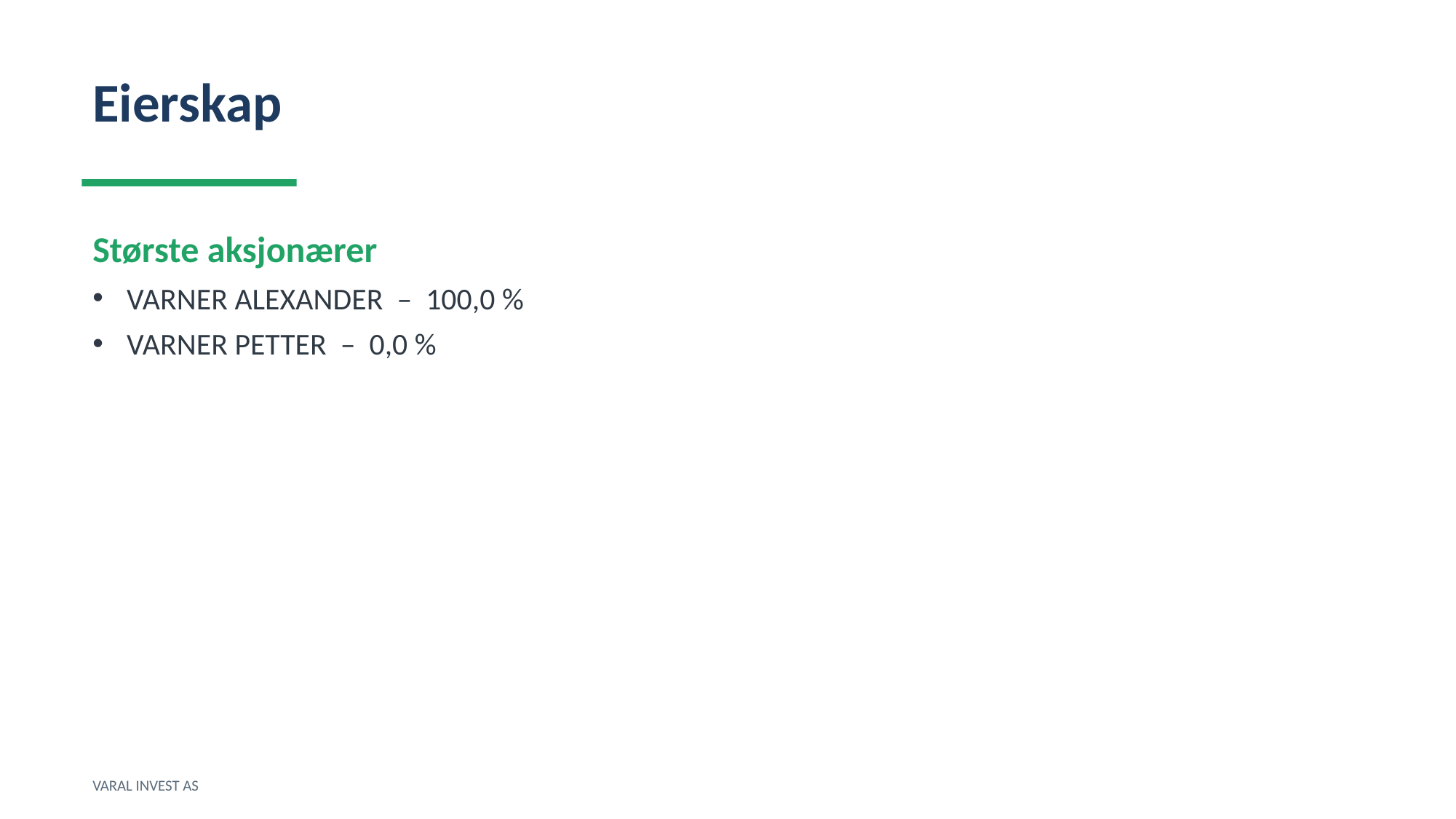

Eierskap

Største aksjonærer
VARNER ALEXANDER  –  100,0 %
VARNER PETTER  –  0,0 %
VARAL INVEST AS